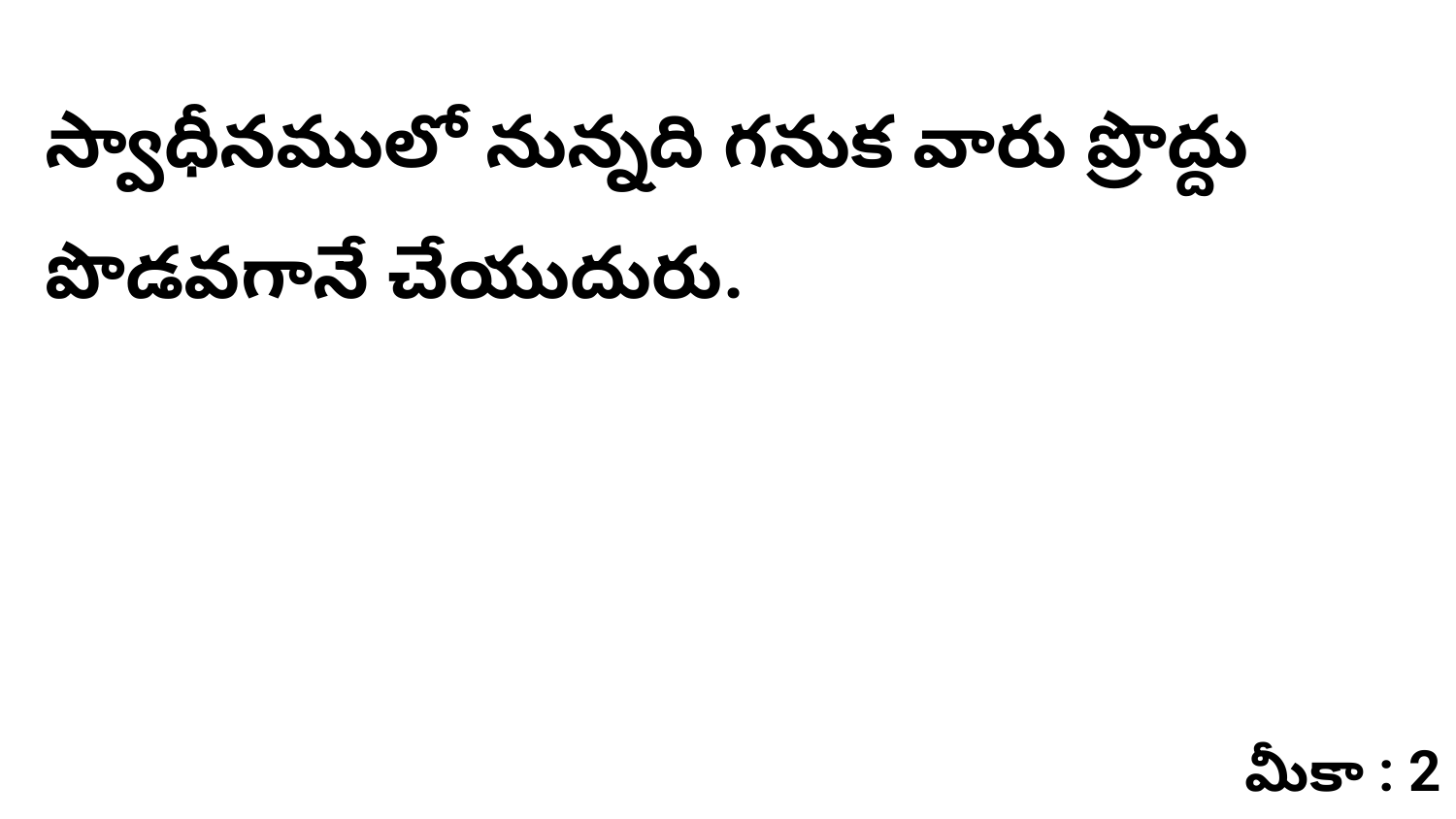

స్వాధీనములో నున్నది గనుక వారు ప్రొద్దు పొడవగానే చేయుదురు.
మీకా : 2